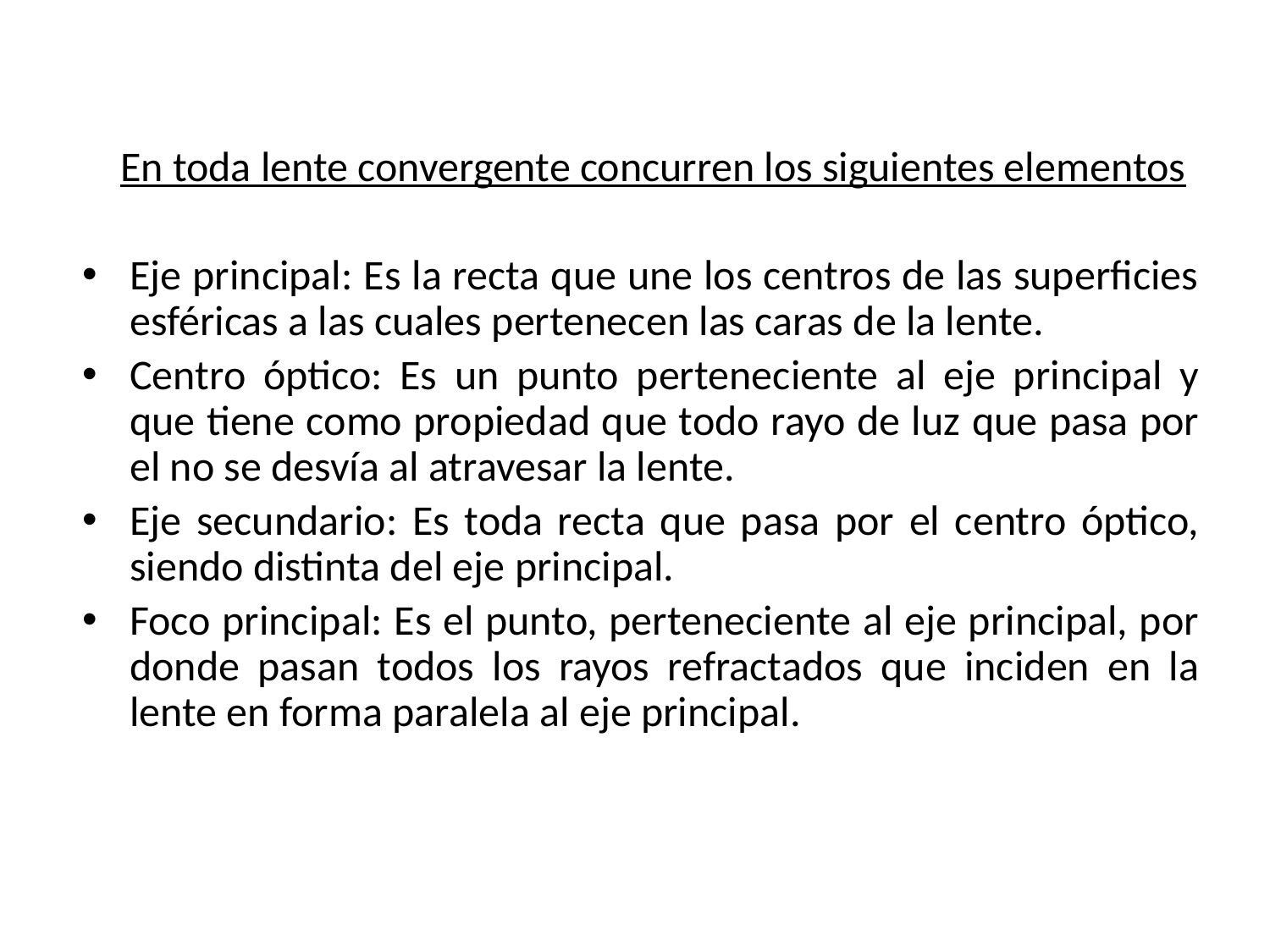

En toda lente convergente concurren los siguientes elementos

Eje principal: Es la recta que une los centros de las superficies esféricas a las cuales pertenecen las caras de la lente.
Centro óptico: Es un punto perteneciente al eje principal y que tiene como propiedad que todo rayo de luz que pasa por el no se desvía al atravesar la lente.
Eje secundario: Es toda recta que pasa por el centro óptico, siendo distinta del eje principal.
Foco principal: Es el punto, perteneciente al eje principal, por donde pasan todos los rayos refractados que inciden en la lente en forma paralela al eje principal.